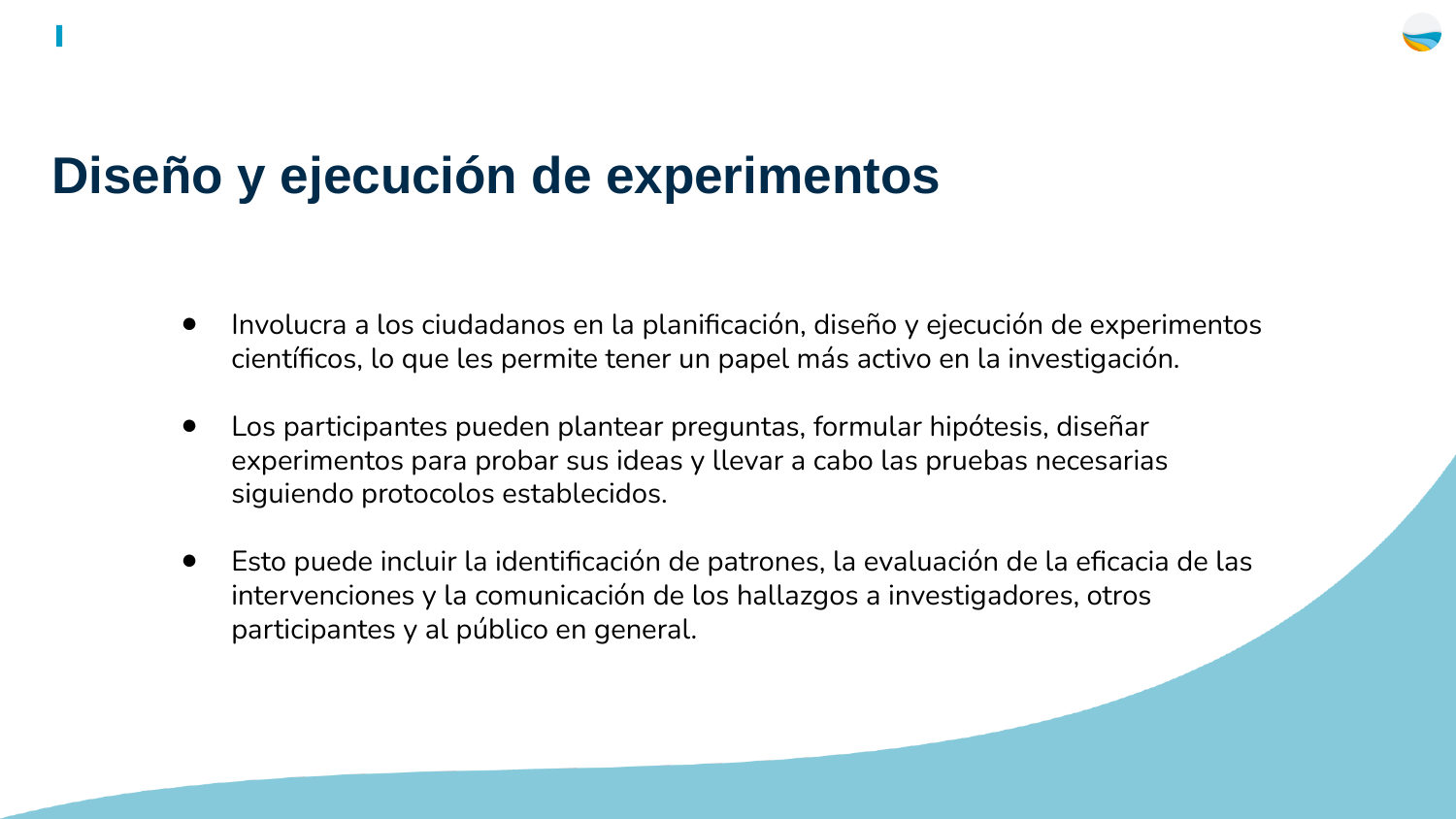

Diseño y ejecución de experimentos
Involucra a los ciudadanos en la planificación, diseño y ejecución de experimentos científicos, lo que les permite tener un papel más activo en la investigación.

Los participantes pueden plantear preguntas, formular hipótesis, diseñar experimentos para probar sus ideas y llevar a cabo las pruebas necesarias siguiendo protocolos establecidos.

Esto puede incluir la identificación de patrones, la evaluación de la eficacia de las intervenciones y la comunicación de los hallazgos a investigadores, otros participantes y al público en general.